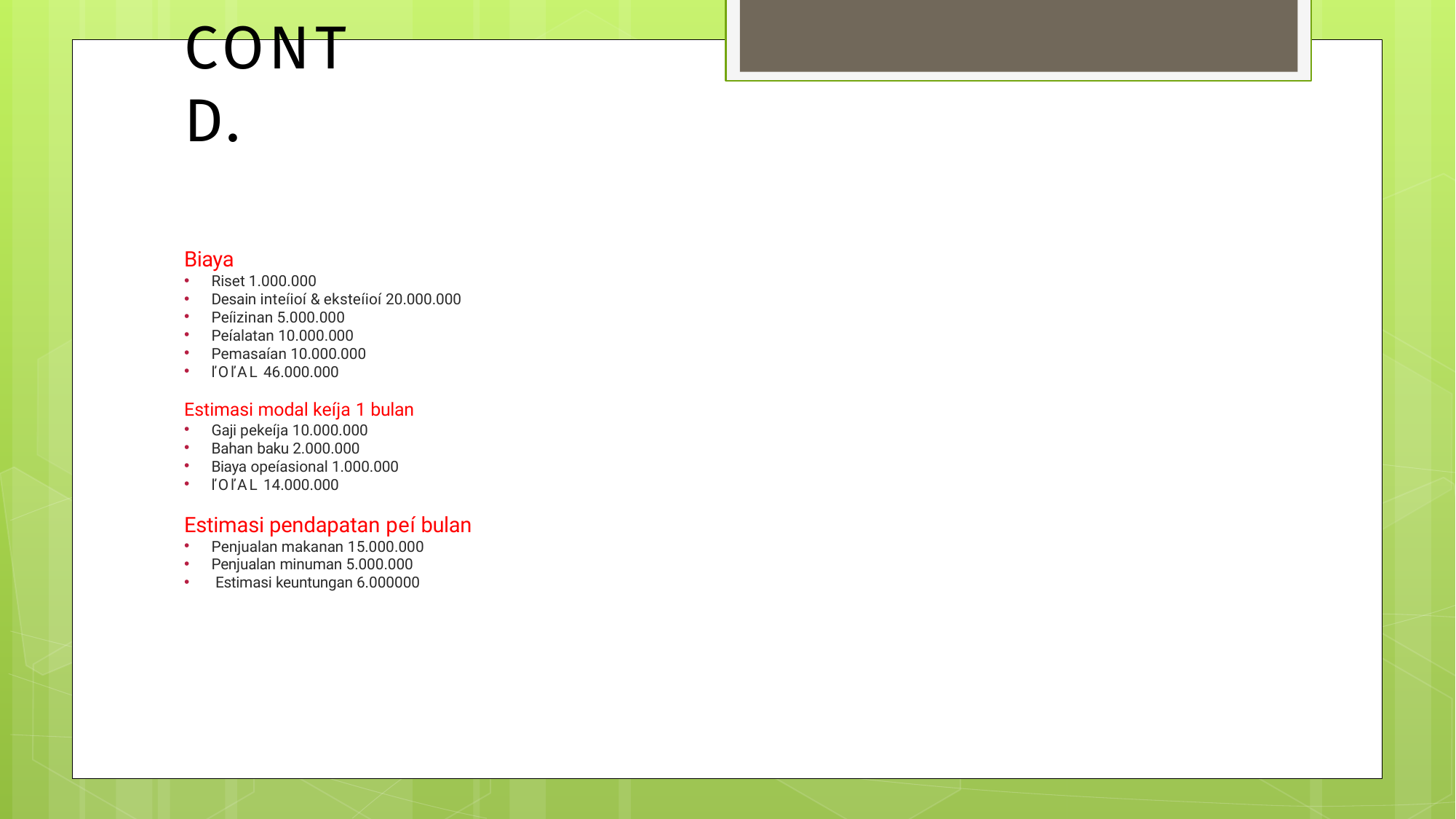

# CONTD.
Biaya
Riset 1.000.000
Desain inteíioí & eksteíioí 20.000.000
Peíizinan 5.000.000
Peíalatan 10.000.000
Pemasaían 10.000.000
ľOľAL 46.000.000

Estimasi modal keíja 1 bulan
Gaji pekeíja 10.000.000
Bahan baku 2.000.000
Biaya opeíasional 1.000.000
ľOľAL 14.000.000

Estimasi pendapatan peí bulan
Penjualan makanan 15.000.000
Penjualan minuman 5.000.000
Estimasi keuntungan 6.000000